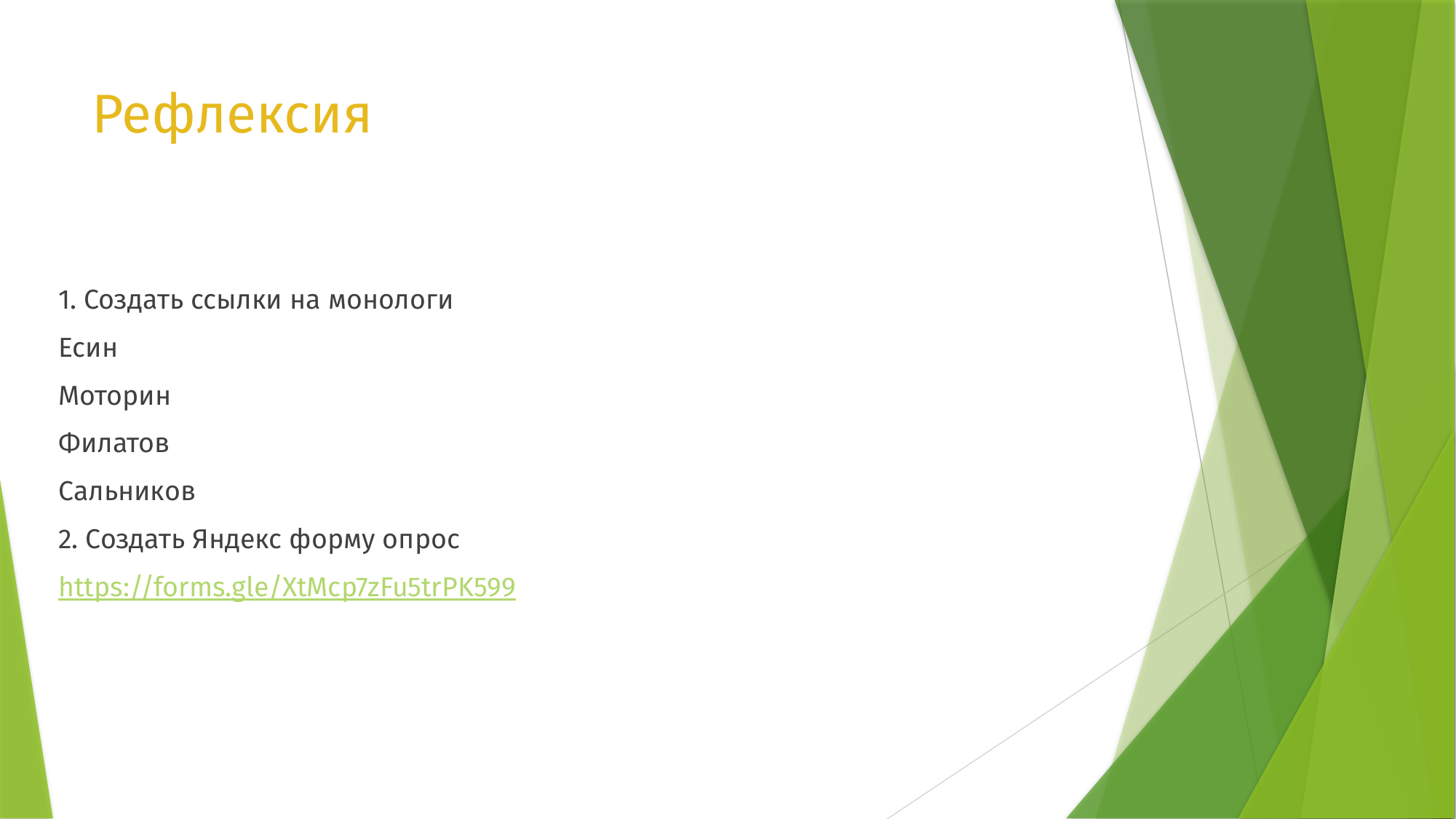

# Рефлексия
1. Создать ссылки на монологи
Есин
Моторин
Филатов
Сальников
2. Создать Яндекс форму опрос
https://forms.gle/XtMcp7zFu5trPK599